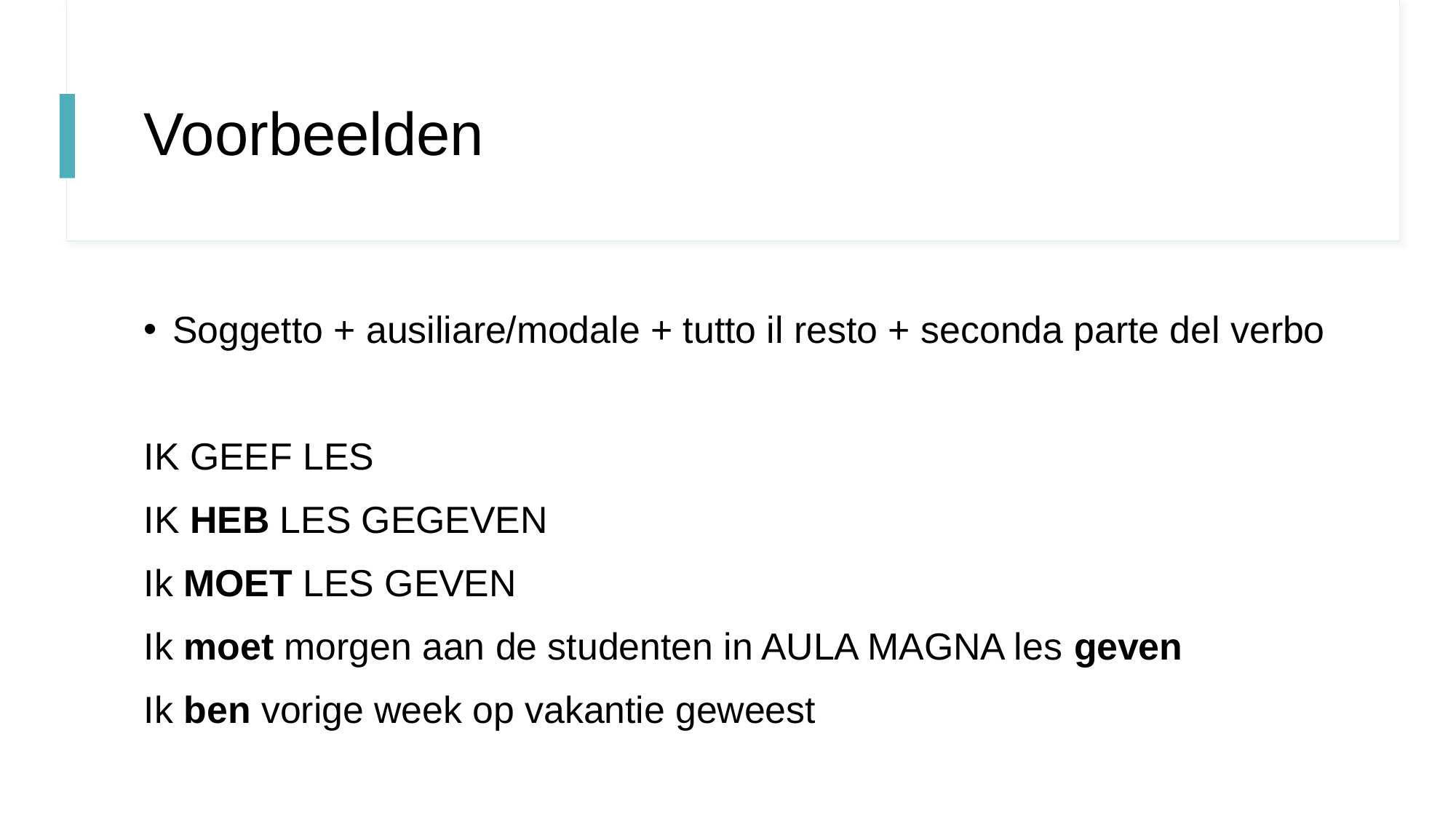

# Voorbeelden
Soggetto + ausiliare/modale + tutto il resto + seconda parte del verbo

IK GEEF LES
IK HEB LES GEGEVEN
Ik MOET LES GEVEN
Ik moet morgen aan de studenten in AULA MAGNA les geven
Ik ben vorige week op vakantie geweest